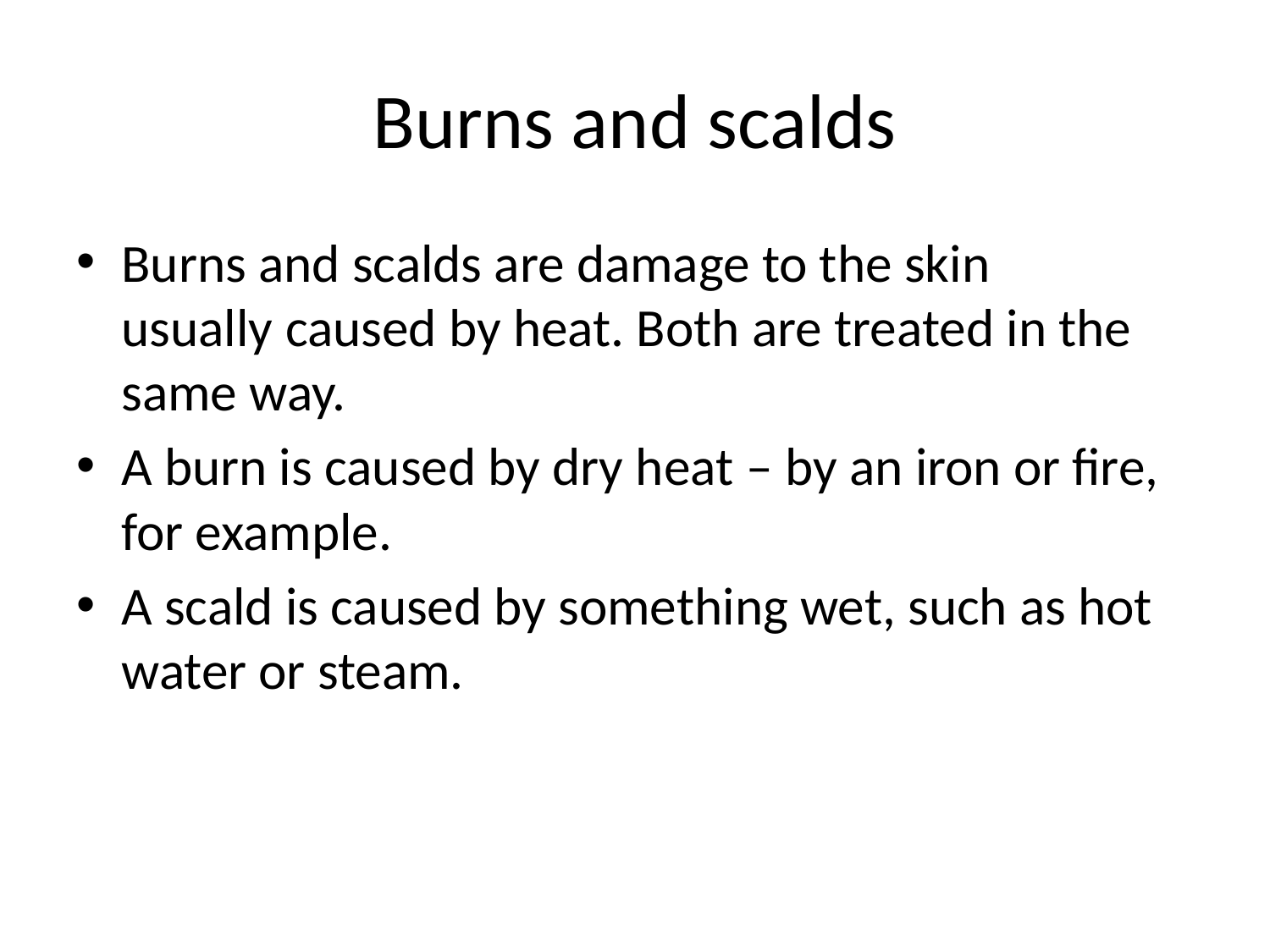

# Burns and scalds
Burns and scalds are damage to the skin usually caused by heat. Both are treated in the same way.
A burn is caused by dry heat – by an iron or fire, for example.
A scald is caused by something wet, such as hot water or steam.